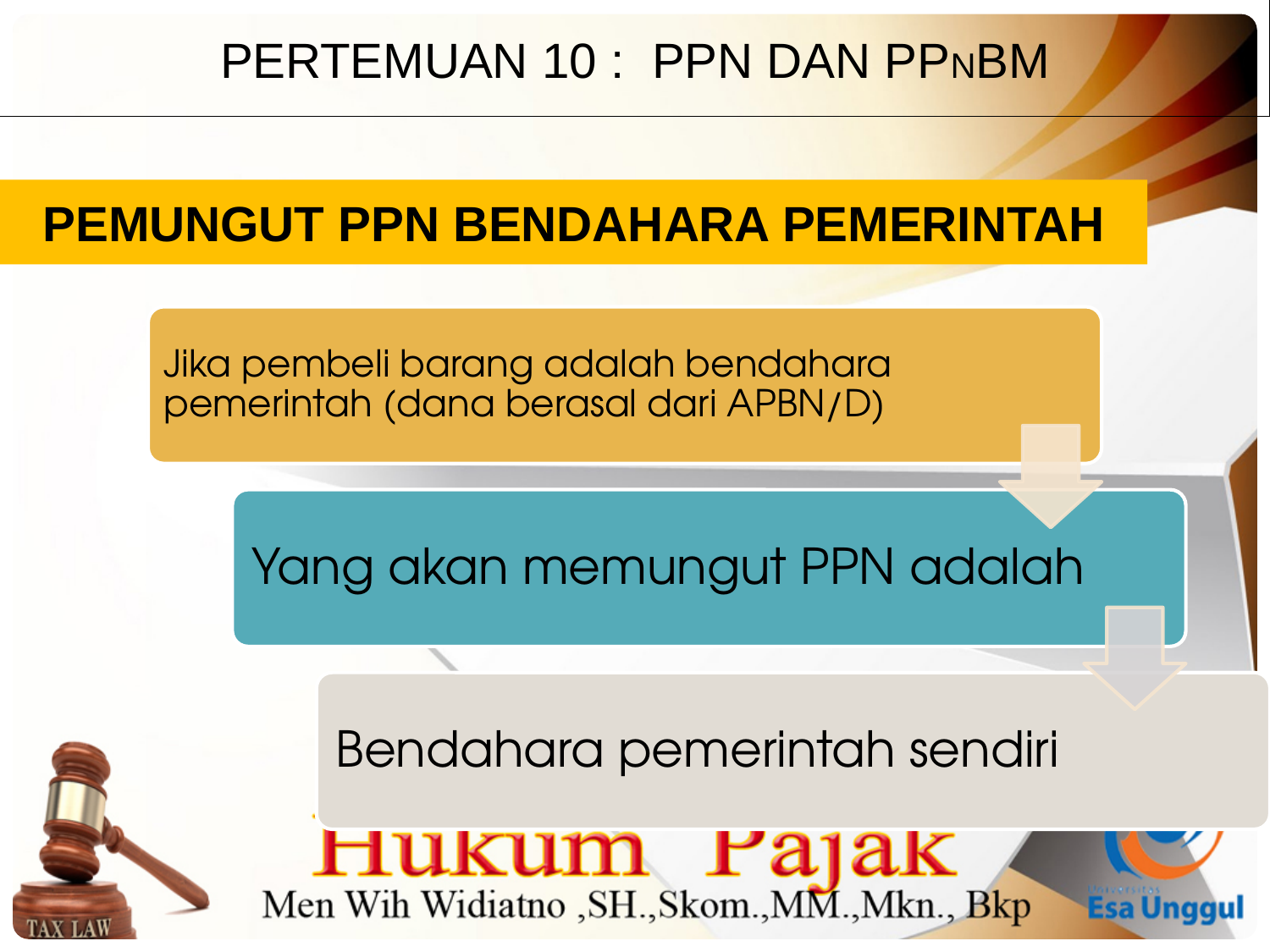

PERTEMUAN 10 :  PPN dan PPnBM
Pemungut PPN Bendahara Pemerintah
Jika pembeli barang adalah bendahara pemerintah (dana berasal dari APBN/D)
Yang akan memungut PPN adalah
Bendahara pemerintah sendiri